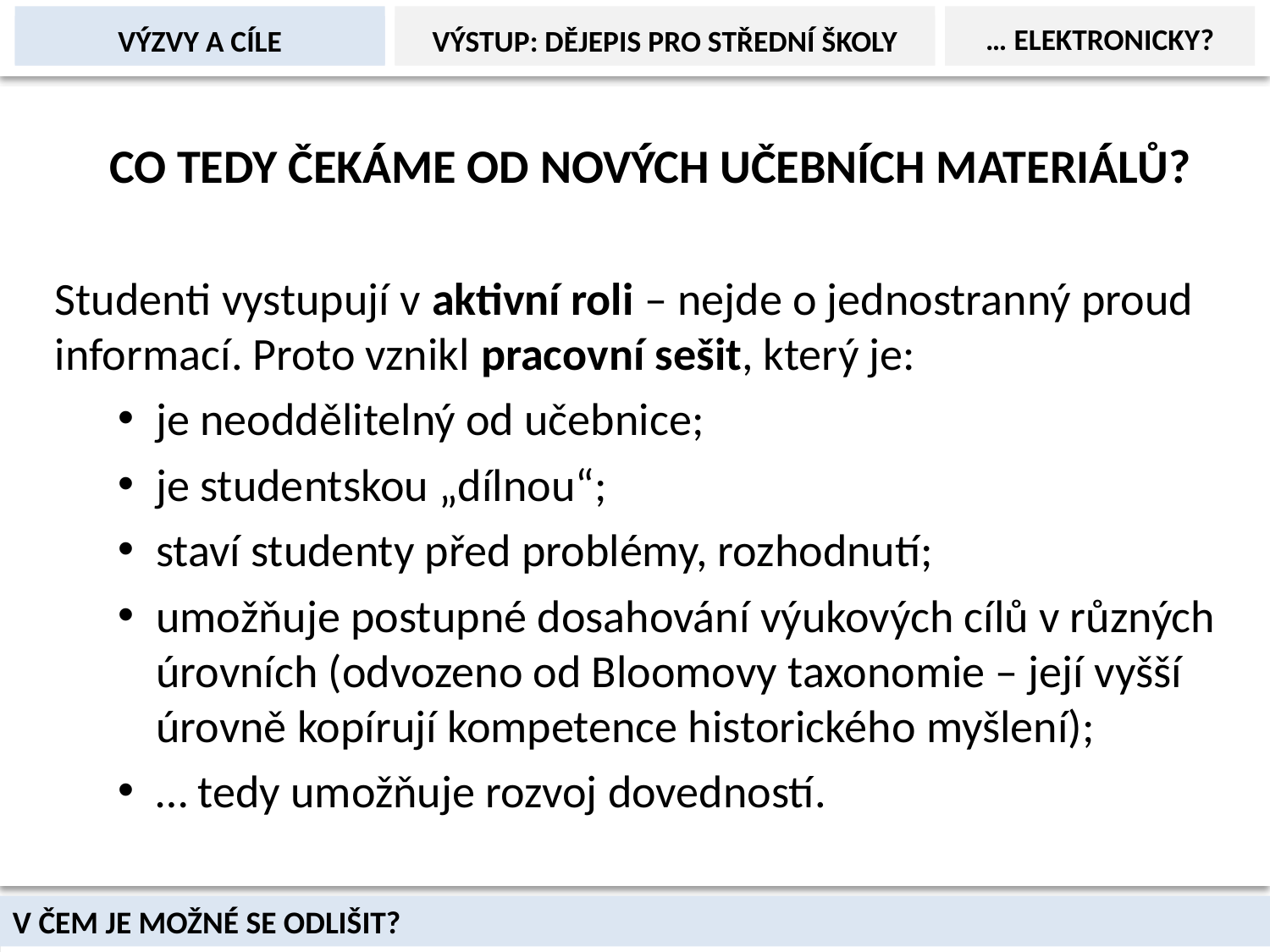

výstup: dějepis pro střední školy
… elektronicky?
výzvy a cíle

Co tedy čekáme od nových učebních materiálů?

Studenti vystupují v aktivní roli – nejde o jednostranný proud informací. Proto vznikl pracovní sešit, který je:
je neoddělitelný od učebnice;
je studentskou „dílnou“;
staví studenty před problémy, rozhodnutí;
umožňuje postupné dosahování výukových cílů v různých úrovních (odvozeno od Bloomovy taxonomie – její vyšší úrovně kopírují kompetence historického myšlení);
… tedy umožňuje rozvoj dovedností.

V čem je možné se odlišit?